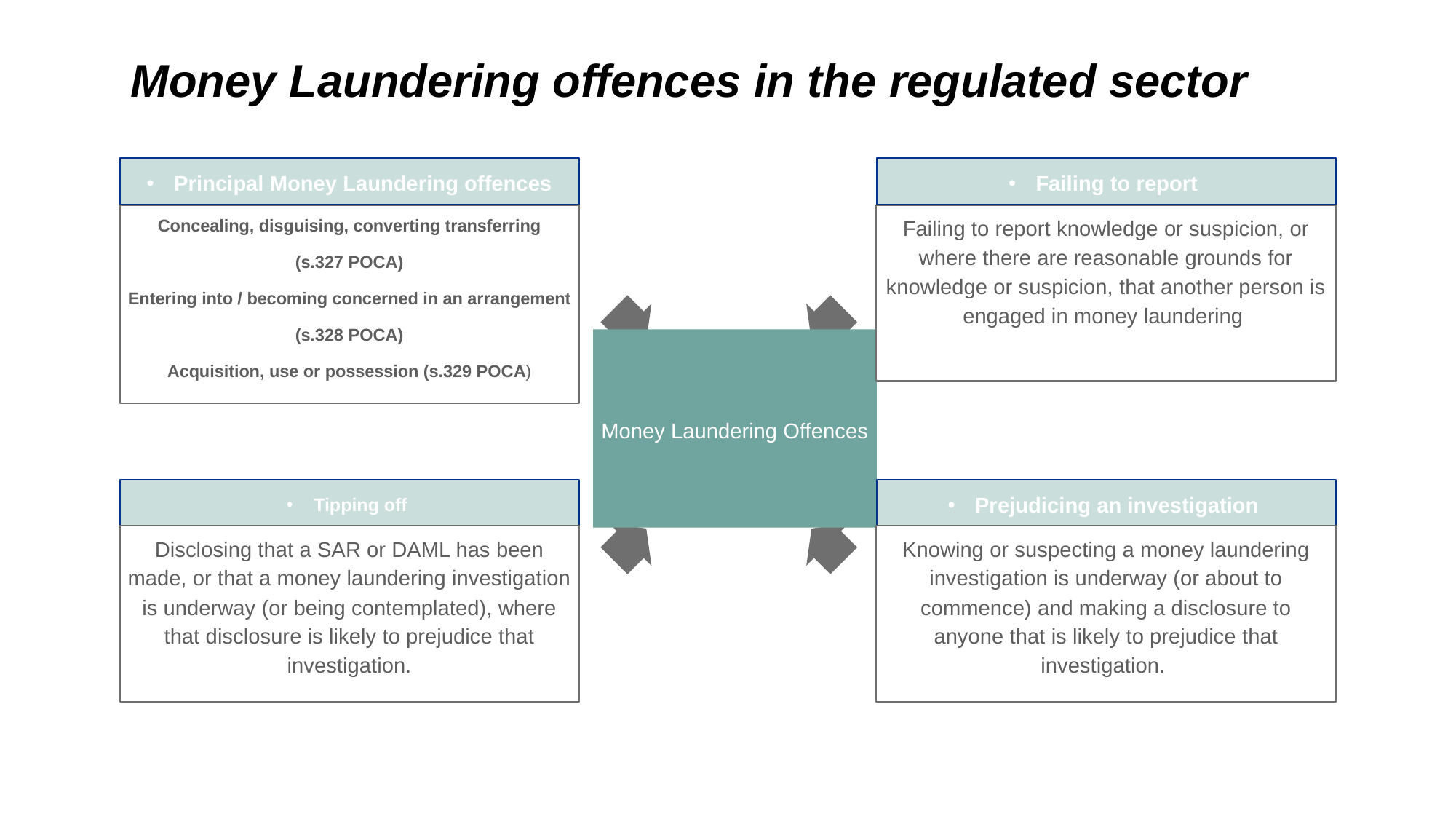

# Money Laundering offences in the regulated sector
Principal Money Laundering offences
Failing to report
Concealing, disguising, converting transferring
(s.327 POCA)
Entering into / becoming concerned in an arrangement
(s.328 POCA)
Acquisition, use or possession (s.329 POCA)

Failing to report knowledge or suspicion, or where there are reasonable grounds for knowledge or suspicion, that another person is engaged in money laundering
Money Laundering Offences
Tipping off
Prejudicing an investigation
Disclosing that a SAR or DAML has been made, or that a money laundering investigation is underway (or being contemplated), where that disclosure is likely to prejudice that investigation.
Knowing or suspecting a money laundering investigation is underway (or about to commence) and making a disclosure to anyone that is likely to prejudice that investigation.